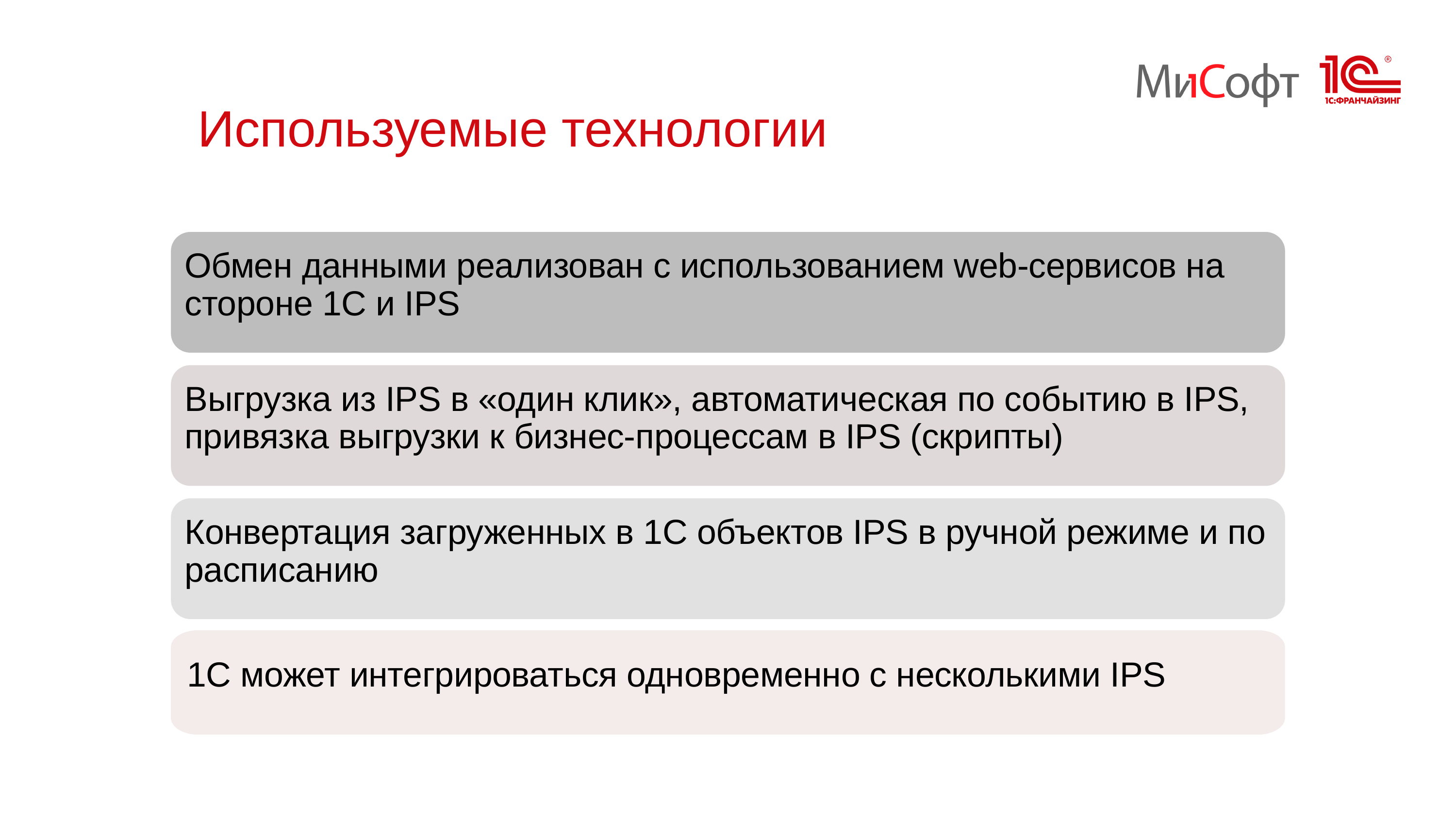

Используемые технологии

Обмен данными реализован с использованием web-сервисов на стороне 1С и IPS

Выгрузка из IPS в «один клик», автоматическая по событию в IPS, привязка выгрузки к бизнес-процессам в IPS (скрипты)

Конвертация загруженных в 1С объектов IPS в ручной режиме и по расписанию

1С может интегрироваться одновременно с несколькими IPS